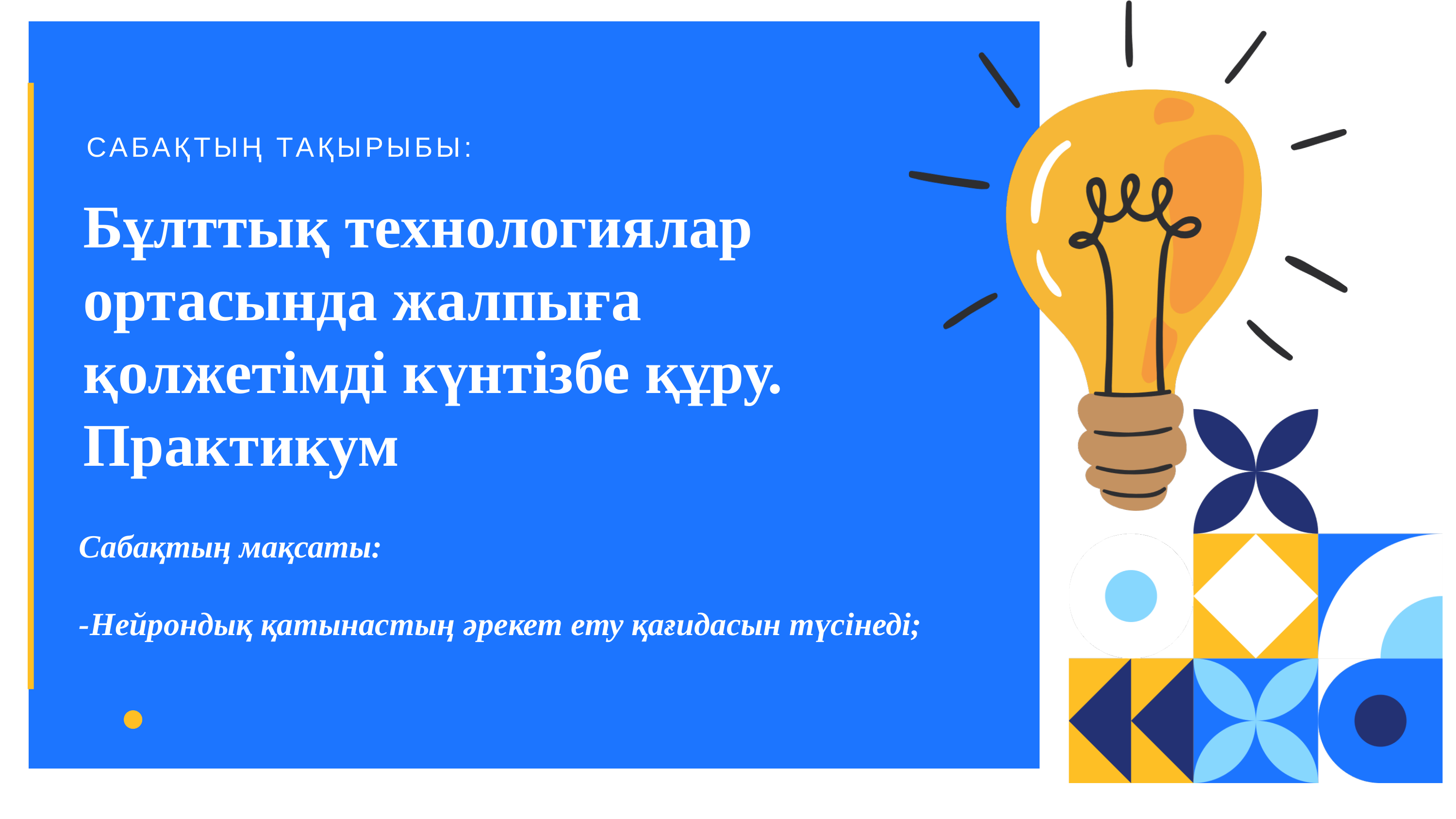

САБАҚТЫҢ ТАҚЫРЫБЫ:
Бұлттық технологиялар ортасында жалпыға қолжетімді күнтізбе құру. Практикум

Сабақтың мақсаты:

-Нейрондық қатынастың әрекет ету қағидасын түсінеді;